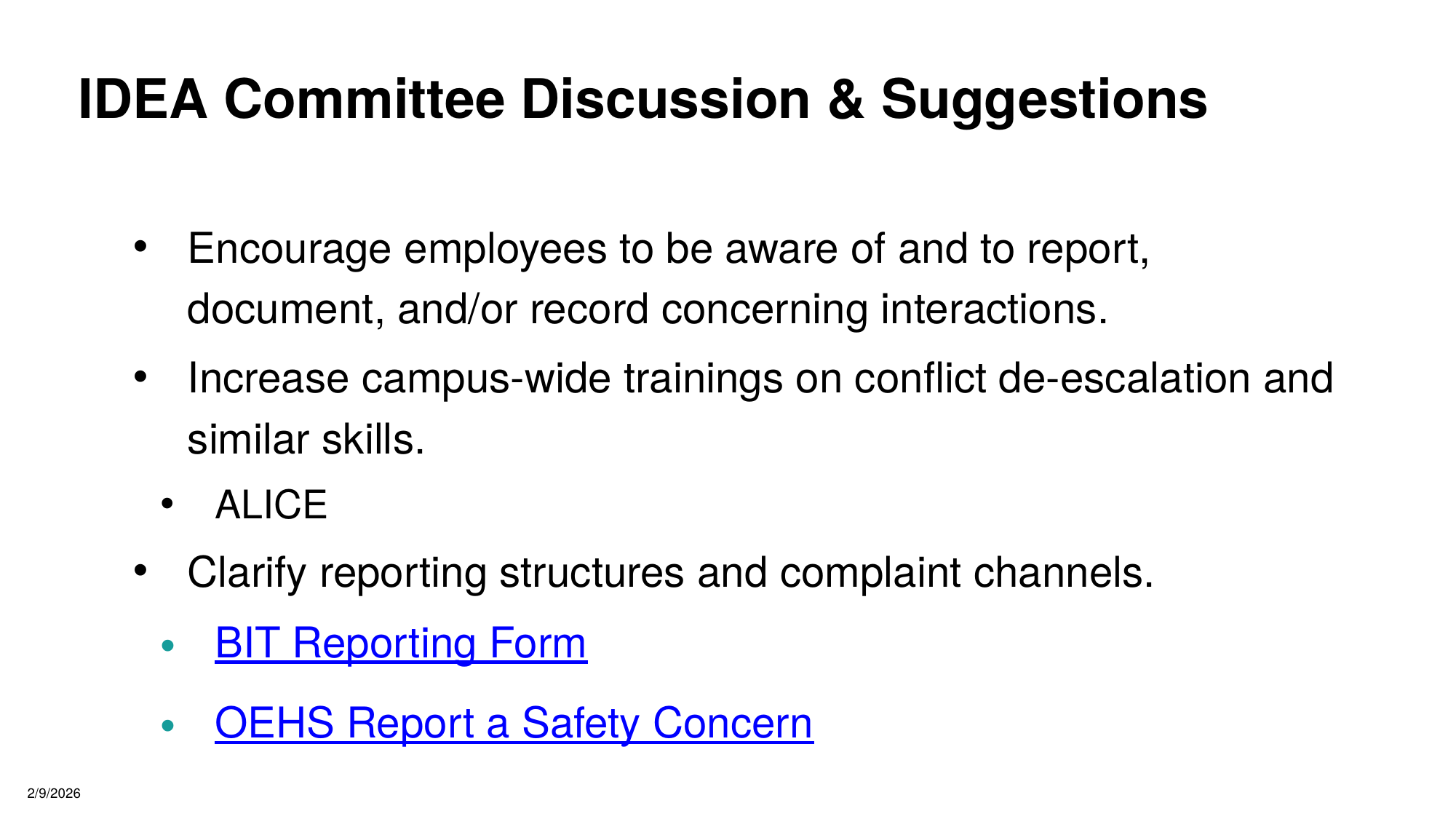

# IDEA Committee Discussion & Suggestions
Encourage employees to be aware of and to report, document, and/or record concerning interactions.
Increase campus-wide trainings on conflict de-escalation and similar skills.
ALICE
Clarify reporting structures and complaint channels.
BIT Reporting Form
OEHS Report a Safety Concern

2/9/2026
3